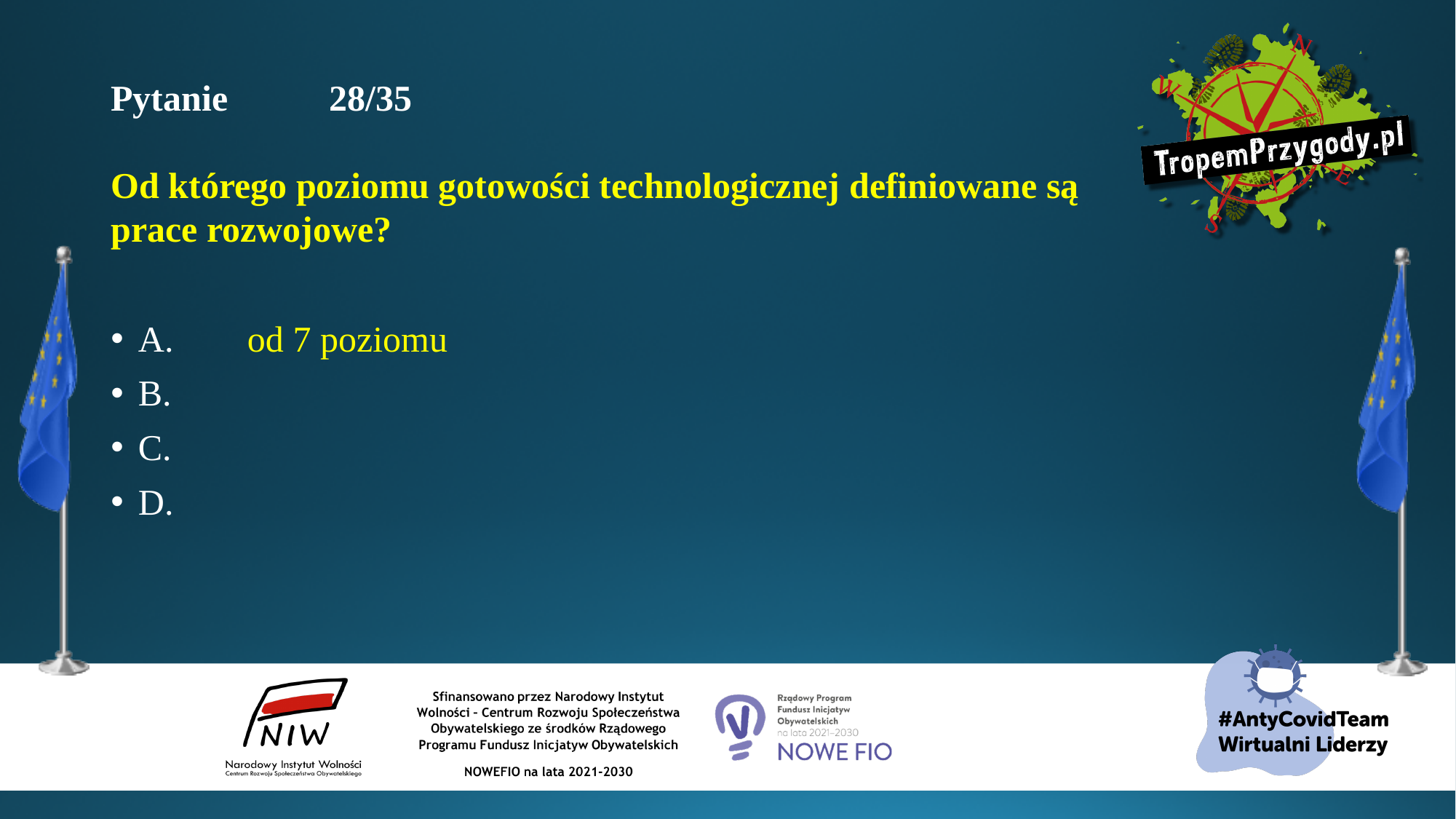

# Pytanie 	28/35 Od którego poziomu gotowości technologicznej definiowane są prace rozwojowe?
A.	od 7 poziomu
B.
C.
D.